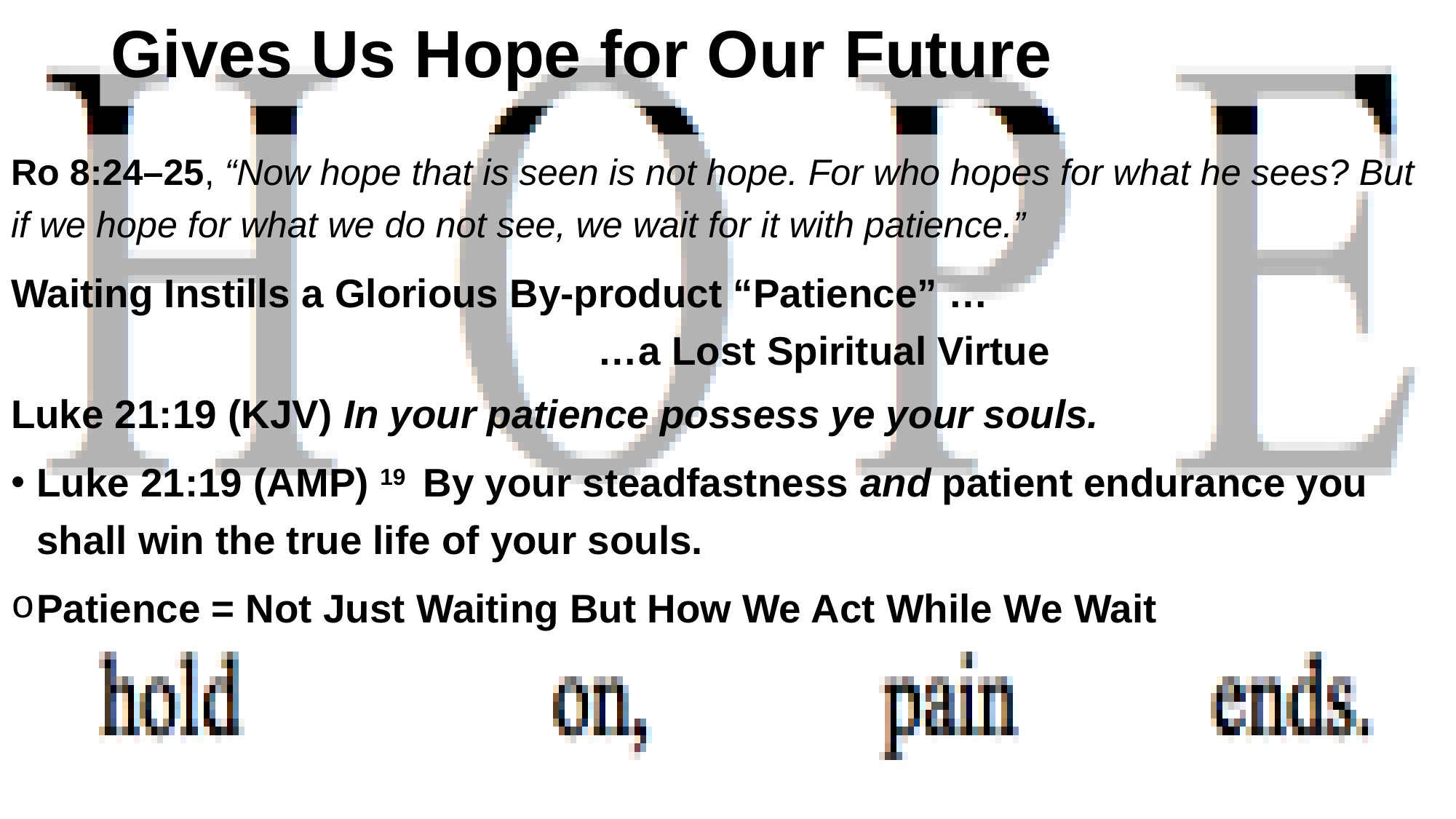

# Gives Us Hope for Our Future
Ro 8:24–25, “Now hope that is seen is not hope. For who hopes for what he sees? But if we hope for what we do not see, we wait for it with patience.”
Waiting Instills a Glorious By-product “Patience” …
                                                     …a Lost Spiritual Virtue
Luke 21:19 (KJV) In your patience possess ye your souls.
Luke 21:19 (AMP) 19  By your steadfastness and patient endurance you shall win the true life of your souls.
Patience = Not Just Waiting But How We Act While We Wait